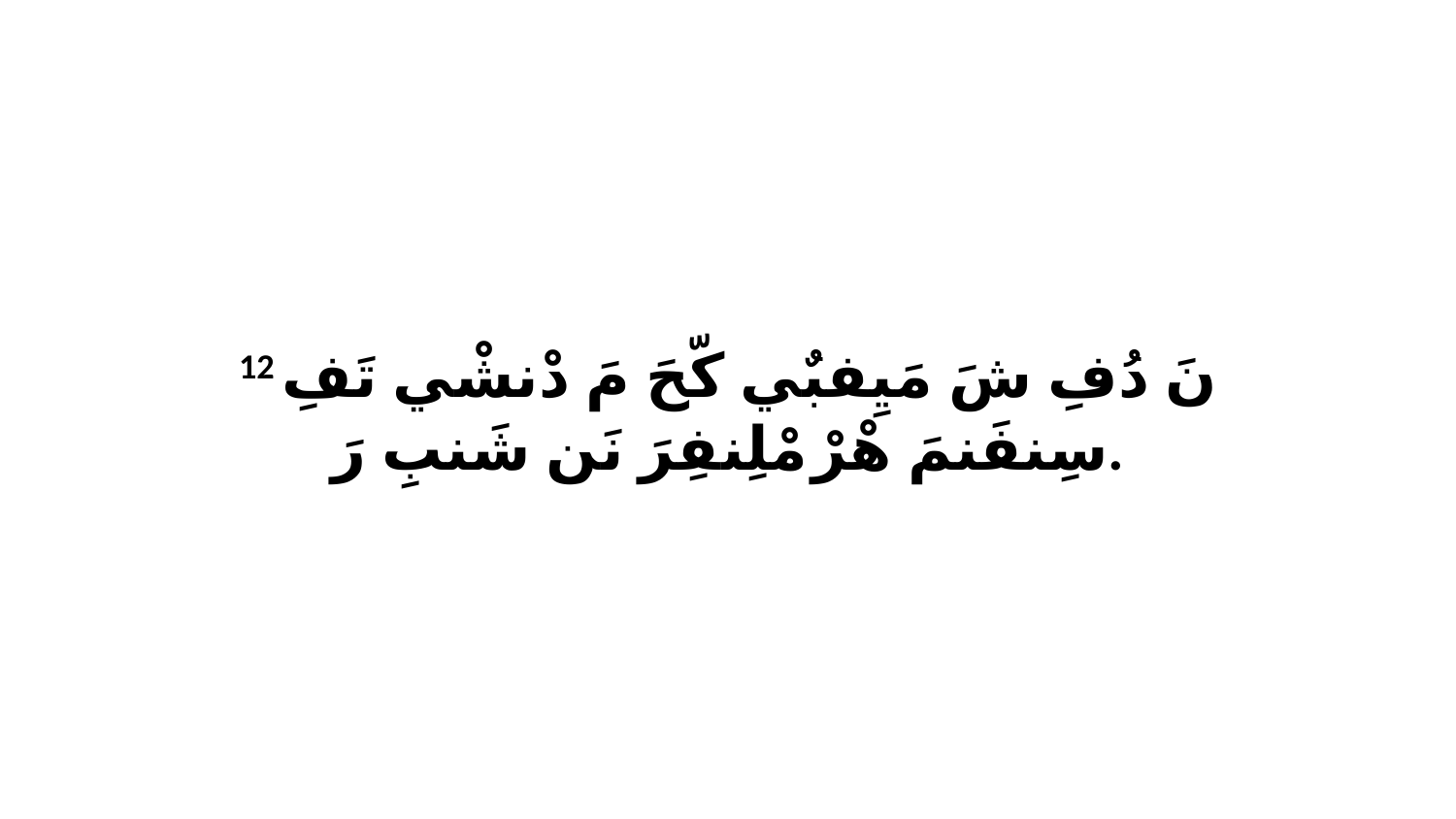

12 نَ دُفِ شَ مَيِفبٌي كّحَ مَ دْنشْي تَفِ سِنفَنمَ هْرْ مْلِنفِرَ نَن شَنبِ رَ.